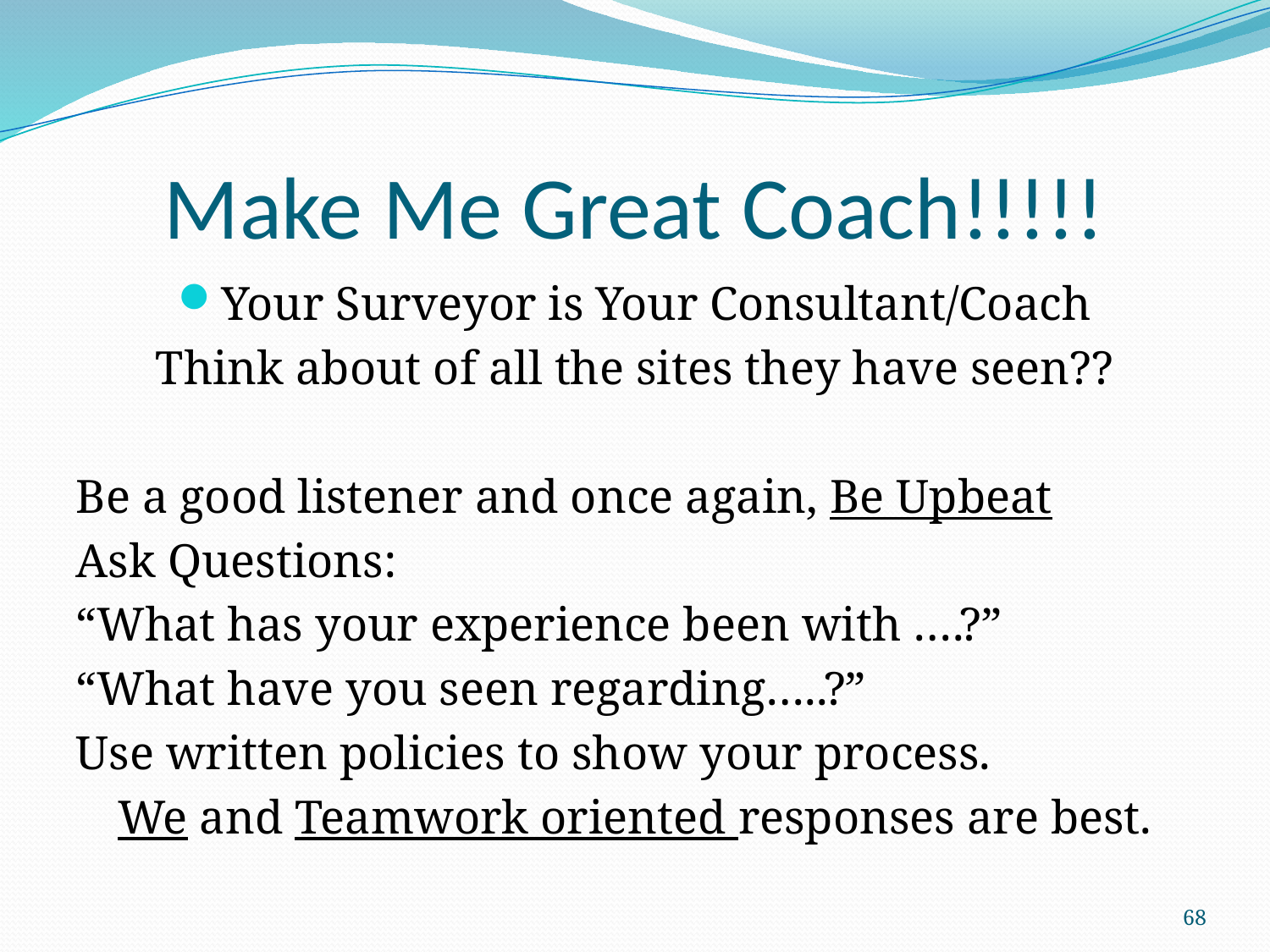

# Make Me Great Coach!!!!!
Your Surveyor is Your Consultant/Coach
Think about of all the sites they have seen??

Be a good listener and once again, Be Upbeat
Ask Questions:
“What has your experience been with ….?”
“What have you seen regarding…..?”
Use written policies to show your process.
We and Teamwork oriented responses are best.
68